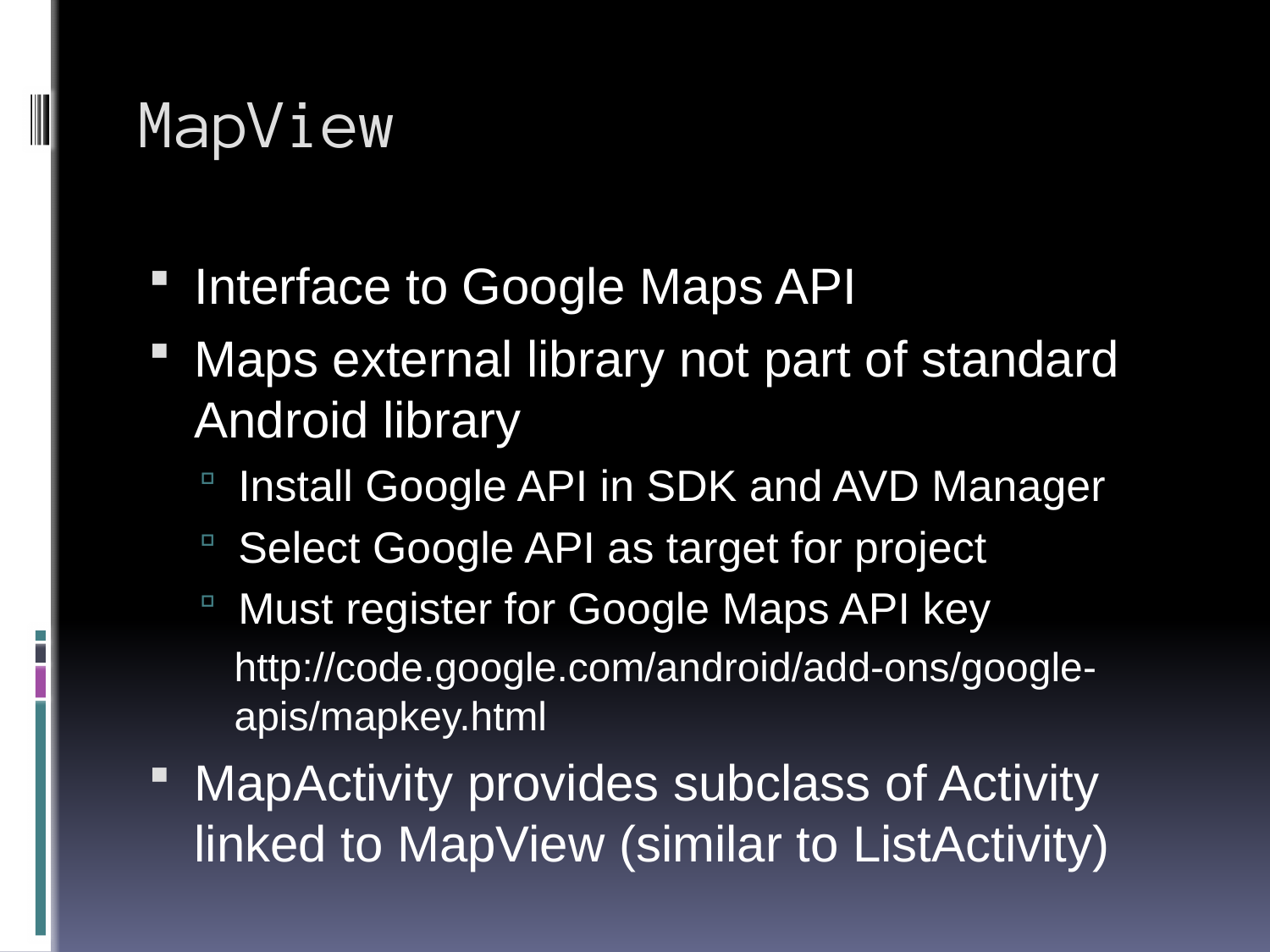

# MapView
Interface to Google Maps API
Maps external library not part of standard Android library
Install Google API in SDK and AVD Manager
Select Google API as target for project
Must register for Google Maps API key
http://code.google.com/android/add-ons/google-apis/mapkey.html
MapActivity provides subclass of Activity linked to MapView (similar to ListActivity)